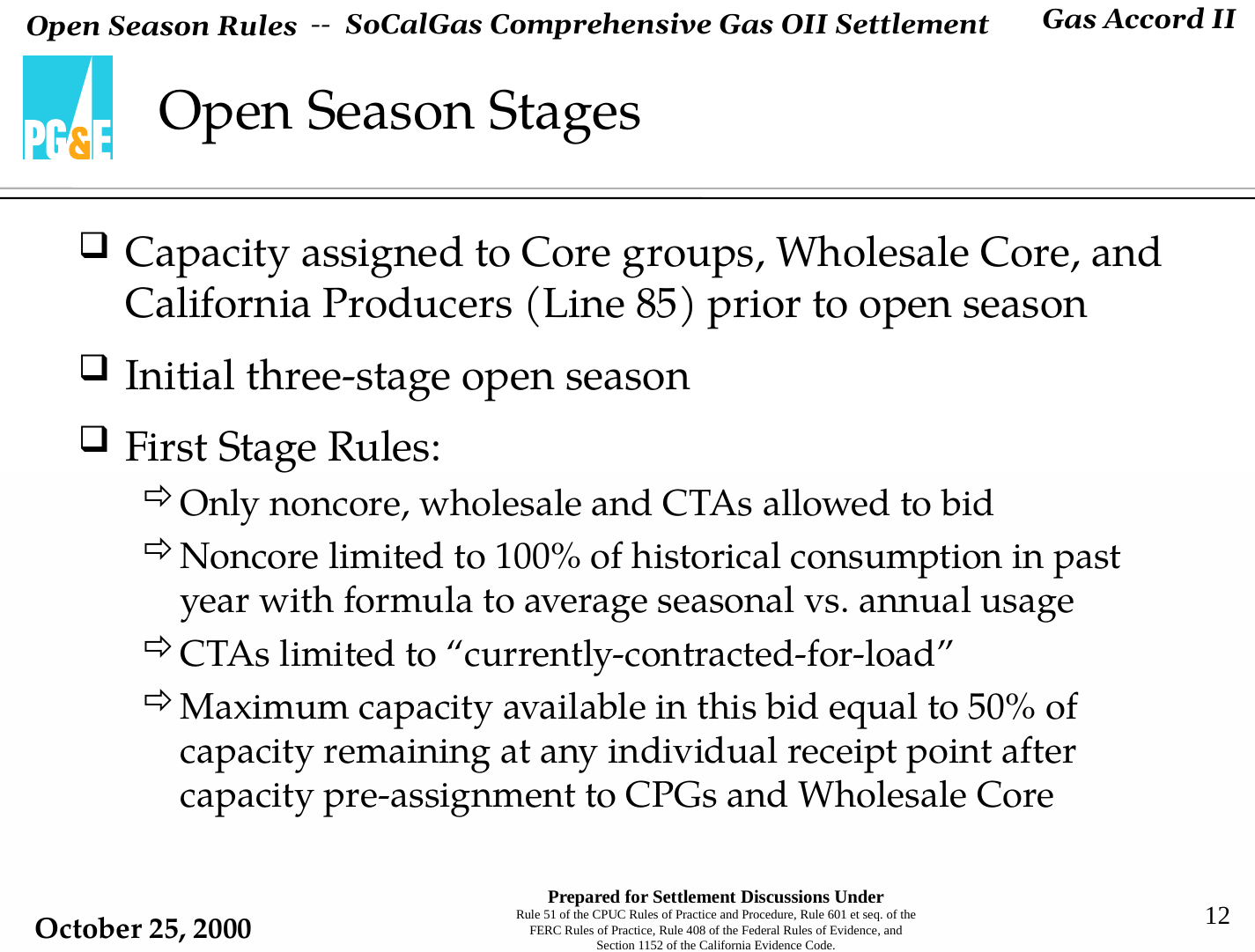

--  SoCalGas Comprehensive Gas OII Settlement
# Open Season Stages
Capacity assigned to Core groups, Wholesale Core, and California Producers (Line 85) prior to open season
Initial three-stage open season
First Stage Rules:
Only noncore, wholesale and CTAs allowed to bid
Noncore limited to 100% of historical consumption in past year with formula to average seasonal vs. annual usage
CTAs limited to “currently-contracted-for-load”
Maximum capacity available in this bid equal to 50% of capacity remaining at any individual receipt point after capacity pre-assignment to CPGs and Wholesale Core
12